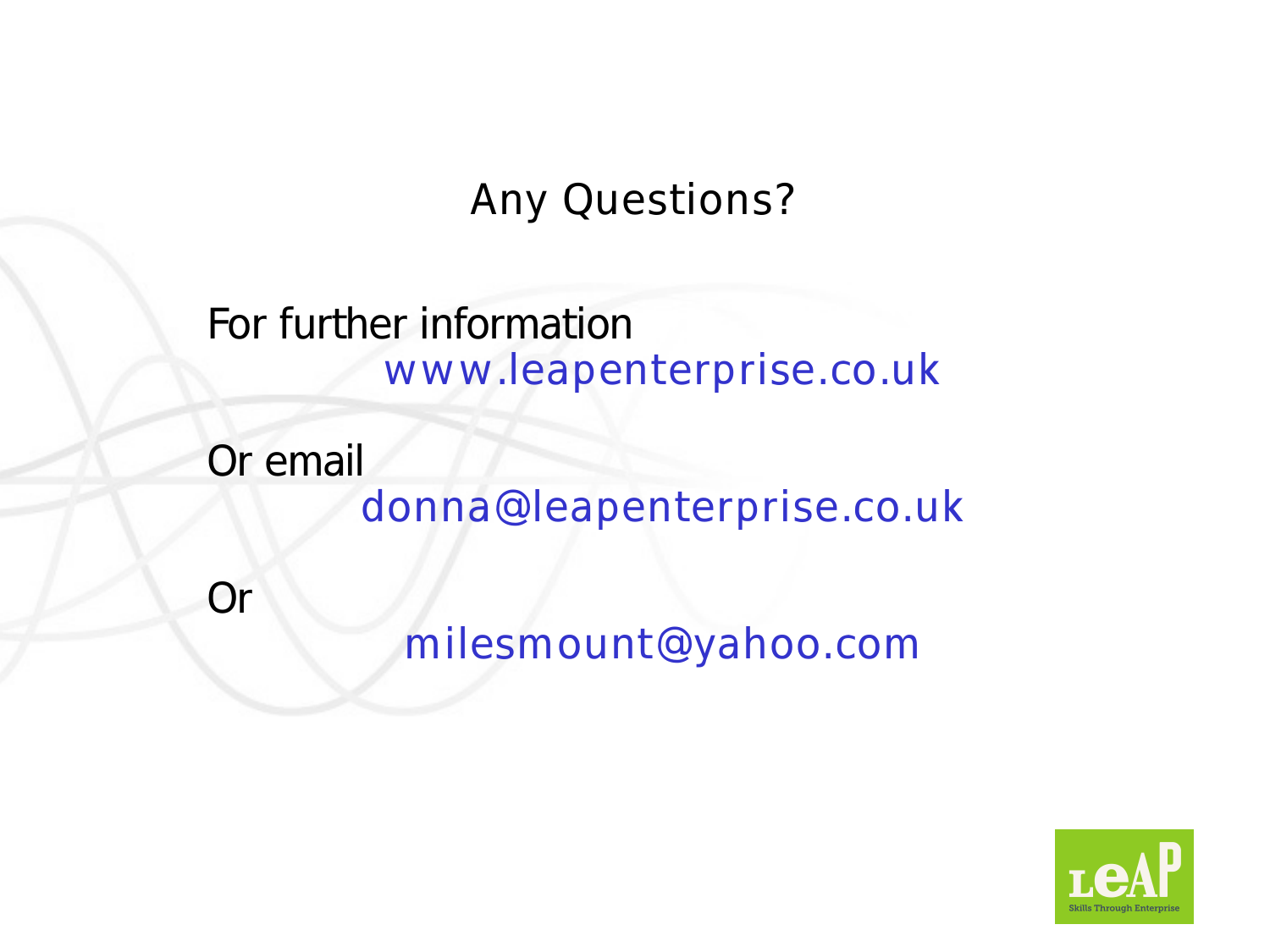

Any Questions?
For further information
www.leapenterprise.co.uk

Or email
donna@leapenterprise.co.uk

Or
milesmount@yahoo.com